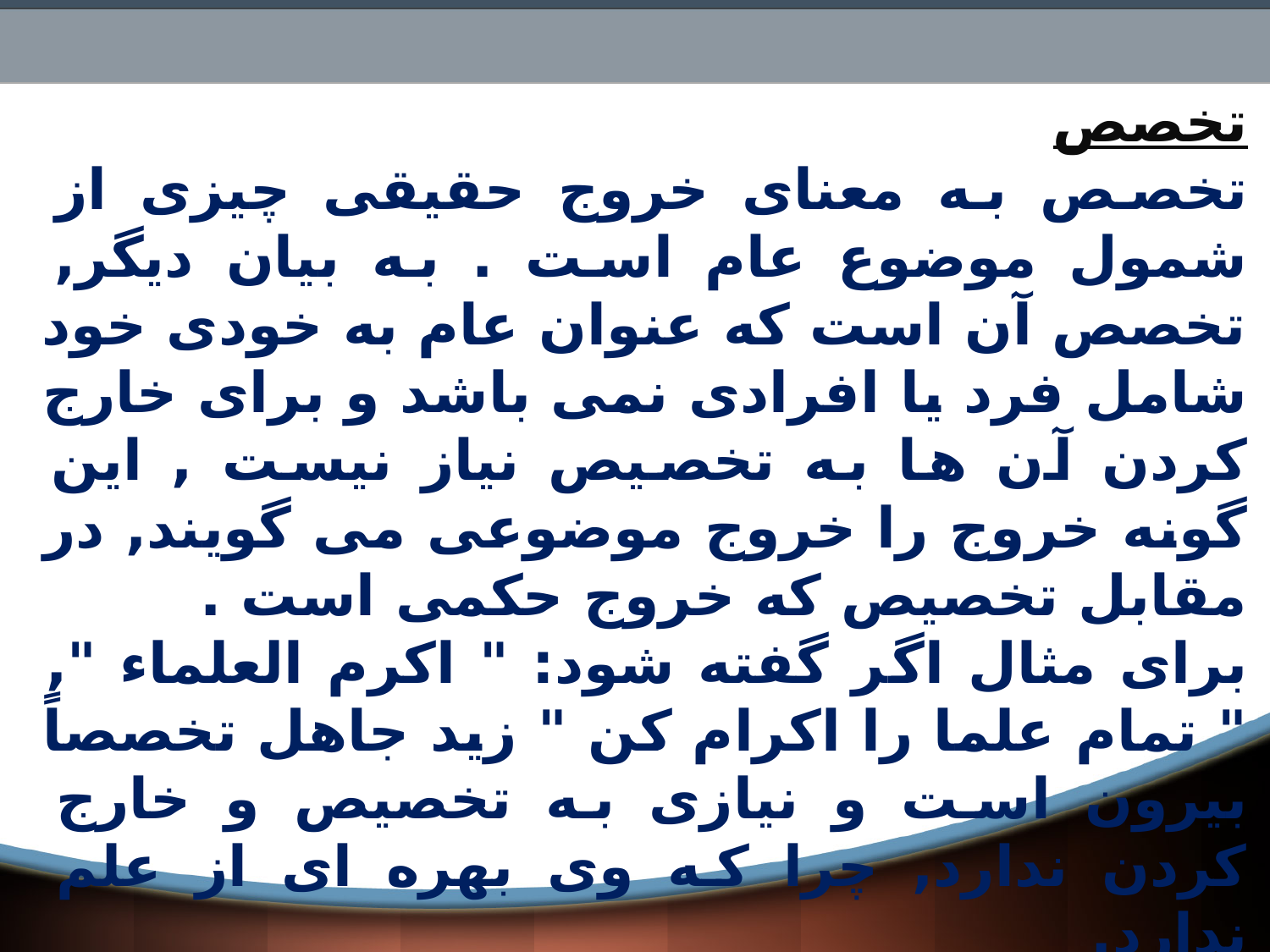

تخصص
تخصص به معناى خروج حقيقى چيزى از شمول موضوع عام است . به بيان ديگر, تخصص آن است که عنوان عام به خودى خود شامل فرد يا افرادى نمى باشد و براى خارج کردن آن ها به تخصيص نياز نيست , اين گونه خروج را خروج موضوعى مى گويند, در مقابل تخصيص که خروج حکمى است .
براى مثال اگر گفته شود: " اکرم العلماء ", " تمام علما را اکرام کن " زيد جاهل تخصصاً بيرون است و نيازى به تخصيص و خارج کردن ندارد, چرا که وى بهره اى از علم ندارد.